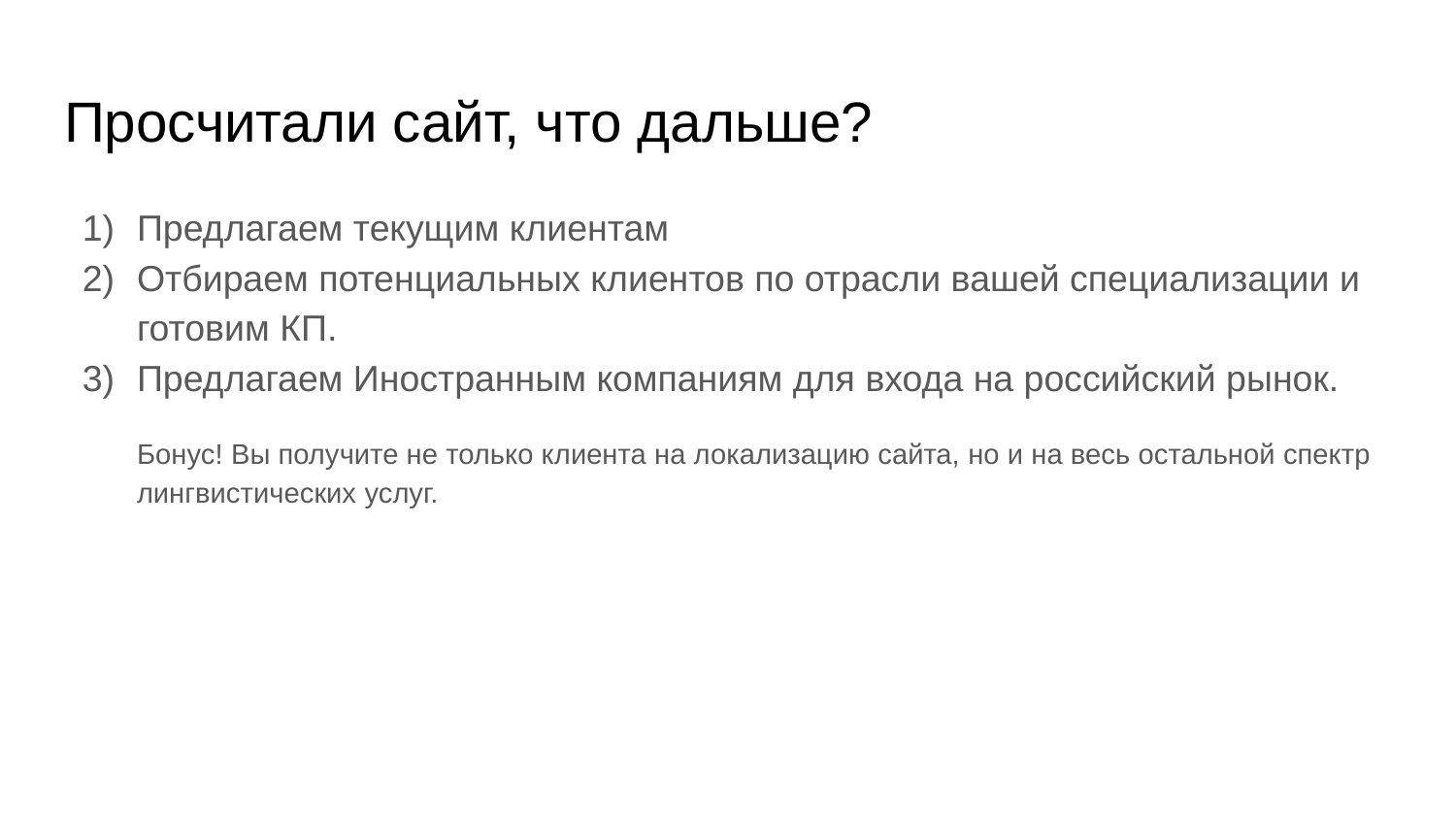

# Просчитали сайт, что дальше?
Предлагаем текущим клиентам
Отбираем потенциальных клиентов по отрасли вашей специализации и готовим КП.
Предлагаем Иностранным компаниям для входа на российский рынок.
Бонус! Вы получите не только клиента на локализацию сайта, но и на весь остальной спектр лингвистических услуг.